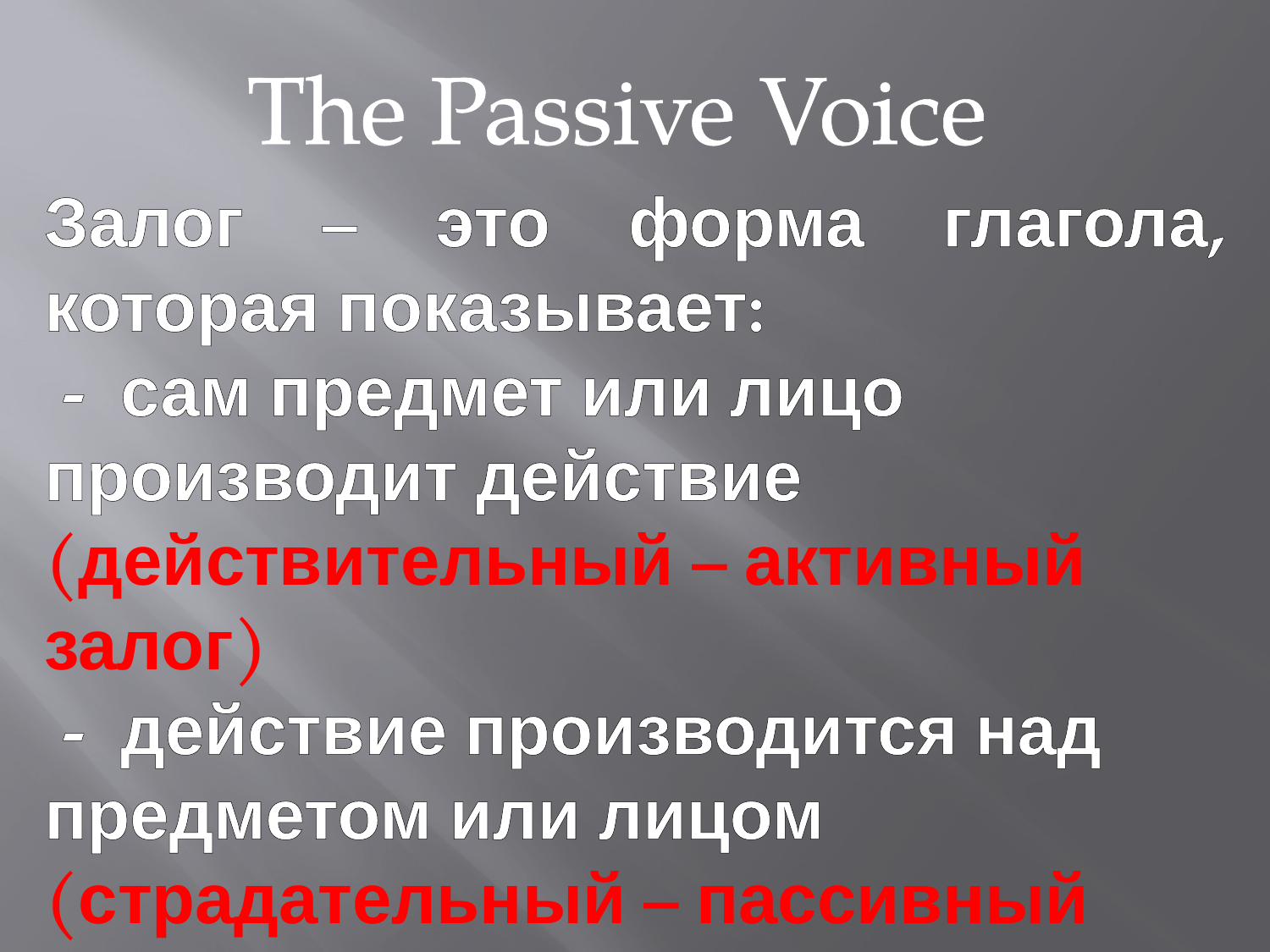

The Passive Voice
Залог – это форма глагола, которая показывает:
 -  сам предмет или лицо производит действие (действительный – активный залог)
 -  действие производится над предметом или лицом (страдательный – пассивный залог)